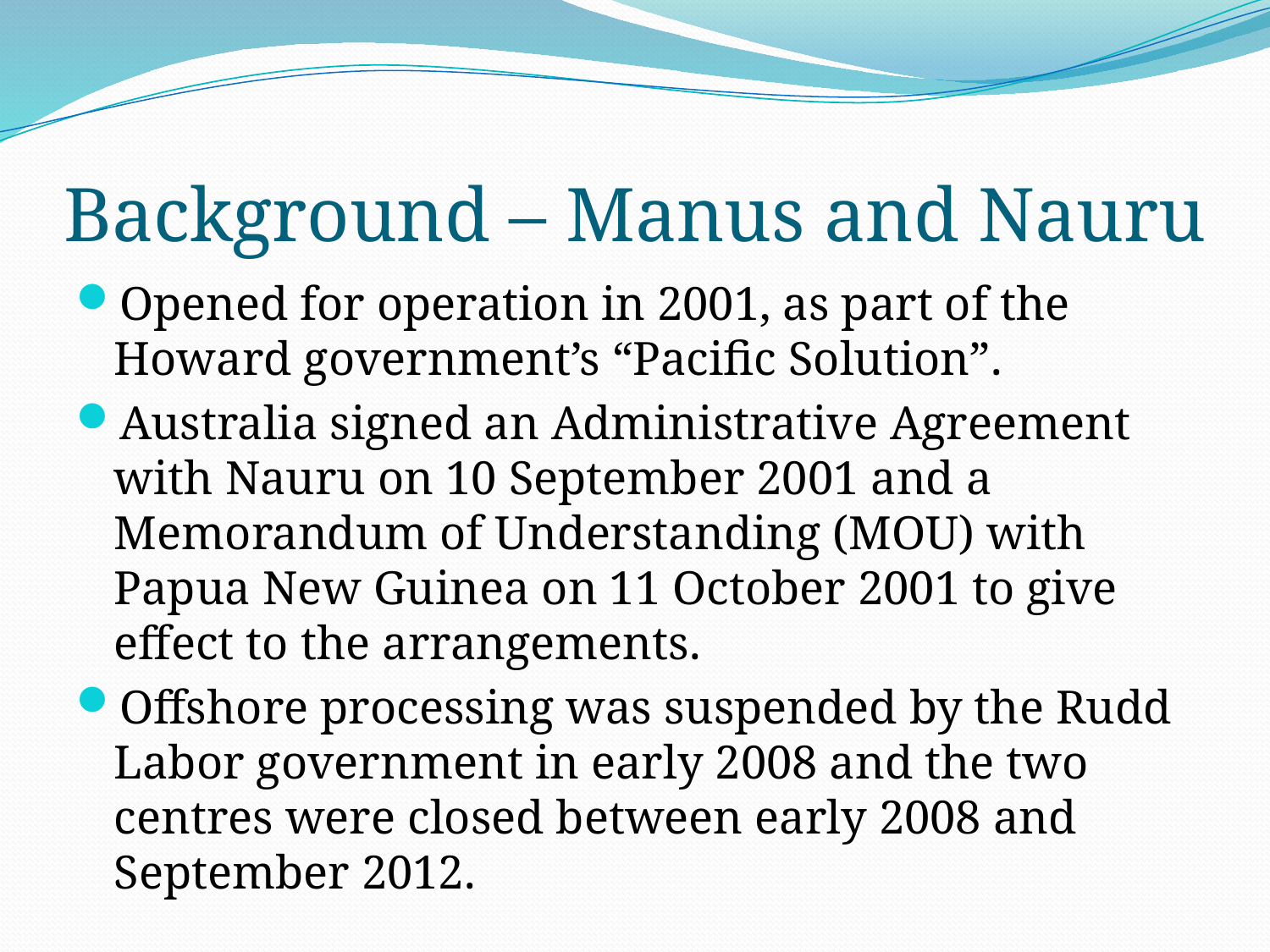

# Background – Manus and Nauru
Opened for operation in 2001, as part of the Howard government’s “Pacific Solution”.
Australia signed an Administrative Agreement with Nauru on 10 September 2001 and a Memorandum of Understanding (MOU) with Papua New Guinea on 11 October 2001 to give effect to the arrangements.
Offshore processing was suspended by the Rudd Labor government in early 2008 and the two centres were closed between early 2008 and September 2012.